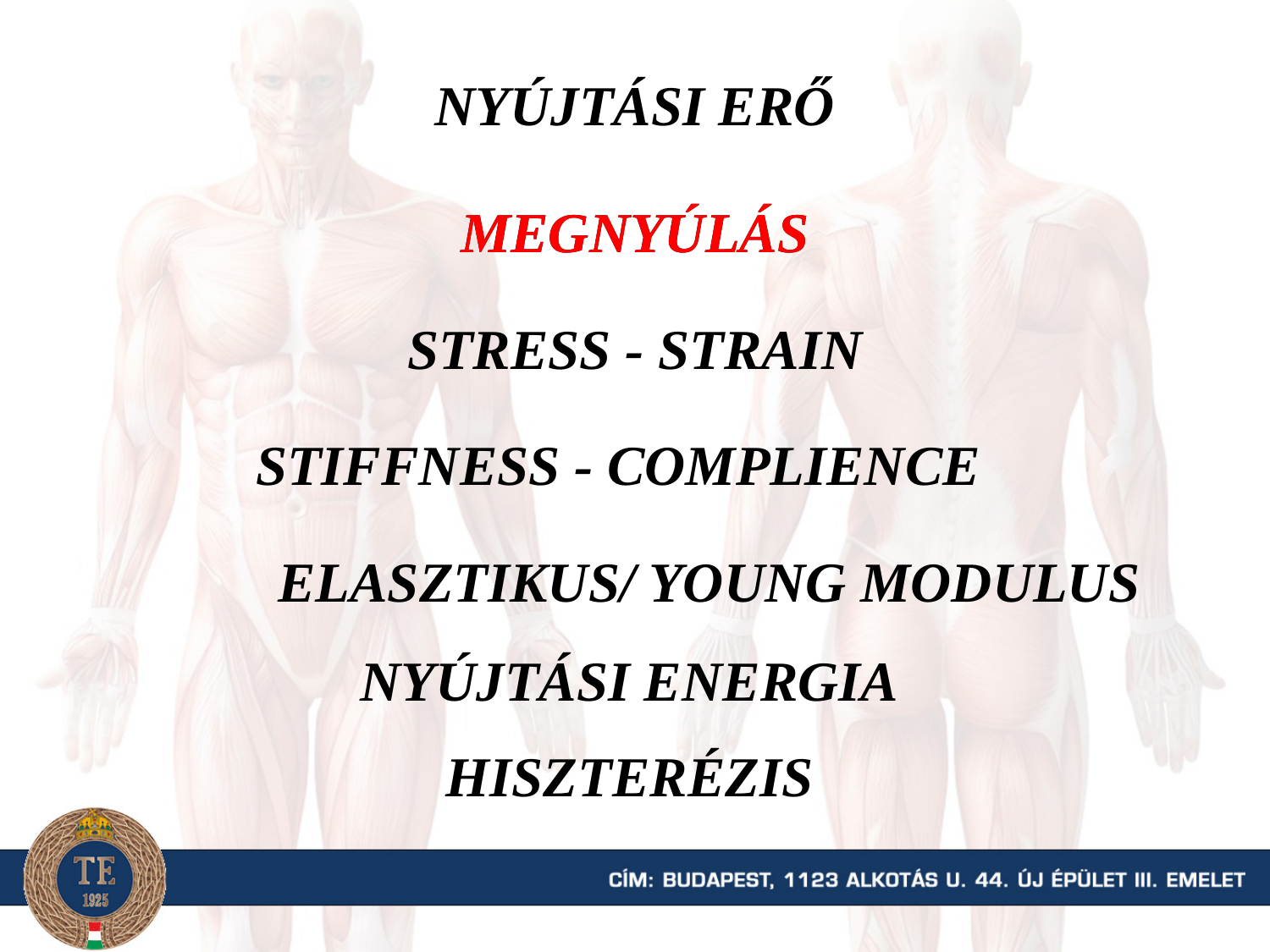

NYÚJTÁSI ERŐ

MEGNYÚLÁS
MEGNYÚLÁS
STRESS - STRAIN
STIFFNESS - COMPLIENCE
ELASZTIKUS/ YOUNG MODULUS
NYÚJTÁSI ENERGIA
HISZTERÉZIS